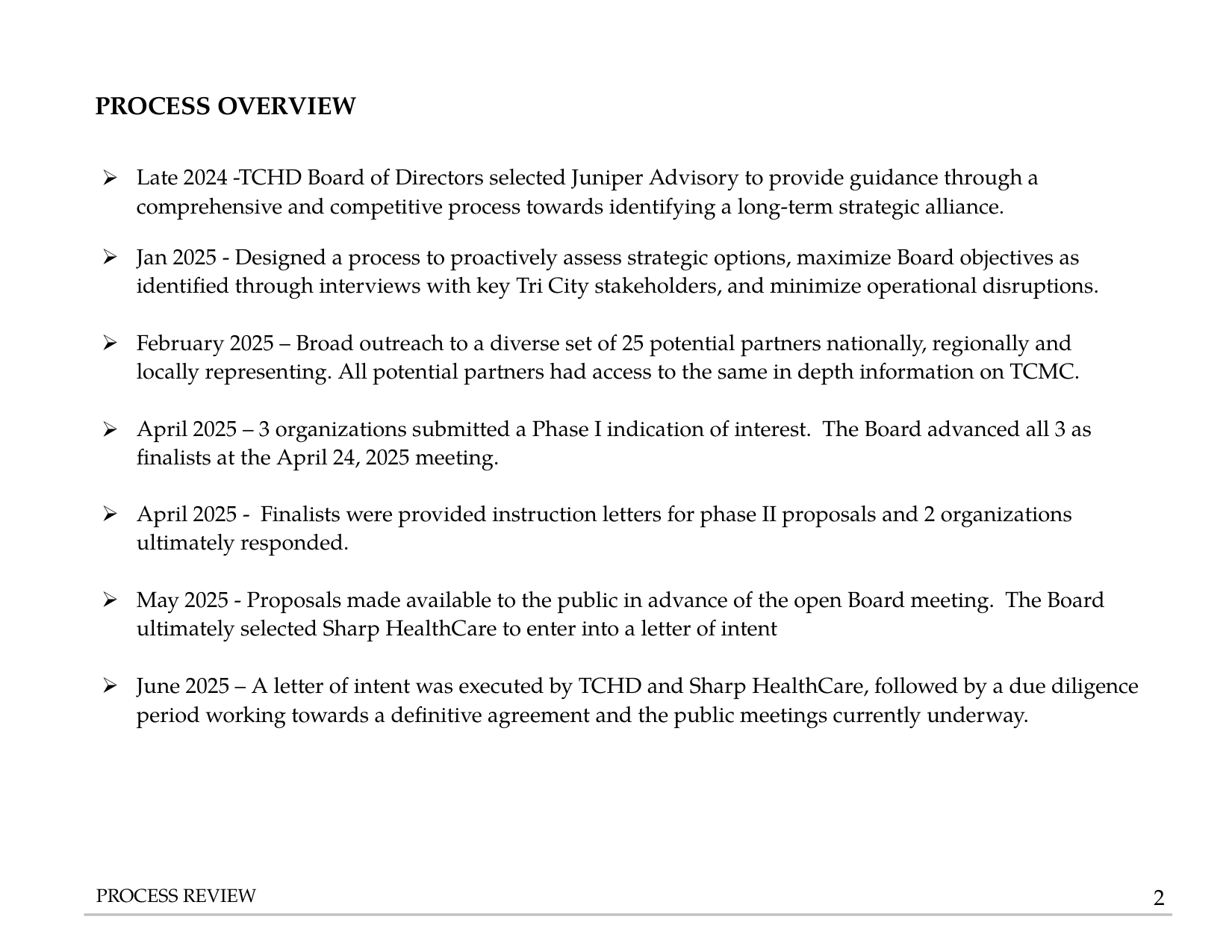

PROCESS OVERVIEW

| Late 2024 -TCHD Board of Directors selected Juniper Advisory to provide guidance through a comprehensive and competitive process towards identifying a long-term strategic alliance. Jan 2025 - Designed a process to proactively assess strategic options, maximize Board objectives as identified through interviews with key Tri City stakeholders, and minimize operational disruptions. February 2025 – Broad outreach to a diverse set of 25 potential partners nationally, regionally and locally representing. All potential partners had access to the same in depth information on TCMC. April 2025 – 3 organizations submitted a Phase I indication of interest. The Board advanced all 3 as finalists at the April 24, 2025 meeting. April 2025 - Finalists were provided instruction letters for phase II proposals and 2 organizations ultimately responded. May 2025 - Proposals made available to the public in advance of the open Board meeting. The Board ultimately selected Sharp HealthCare to enter into a letter of intent June 2025 – A letter of intent was executed by TCHD and Sharp HealthCare, followed by a due diligence period working towards a definitive agreement and the public meetings currently underway. |  |
| --- | --- |
PROCESS REVIEW